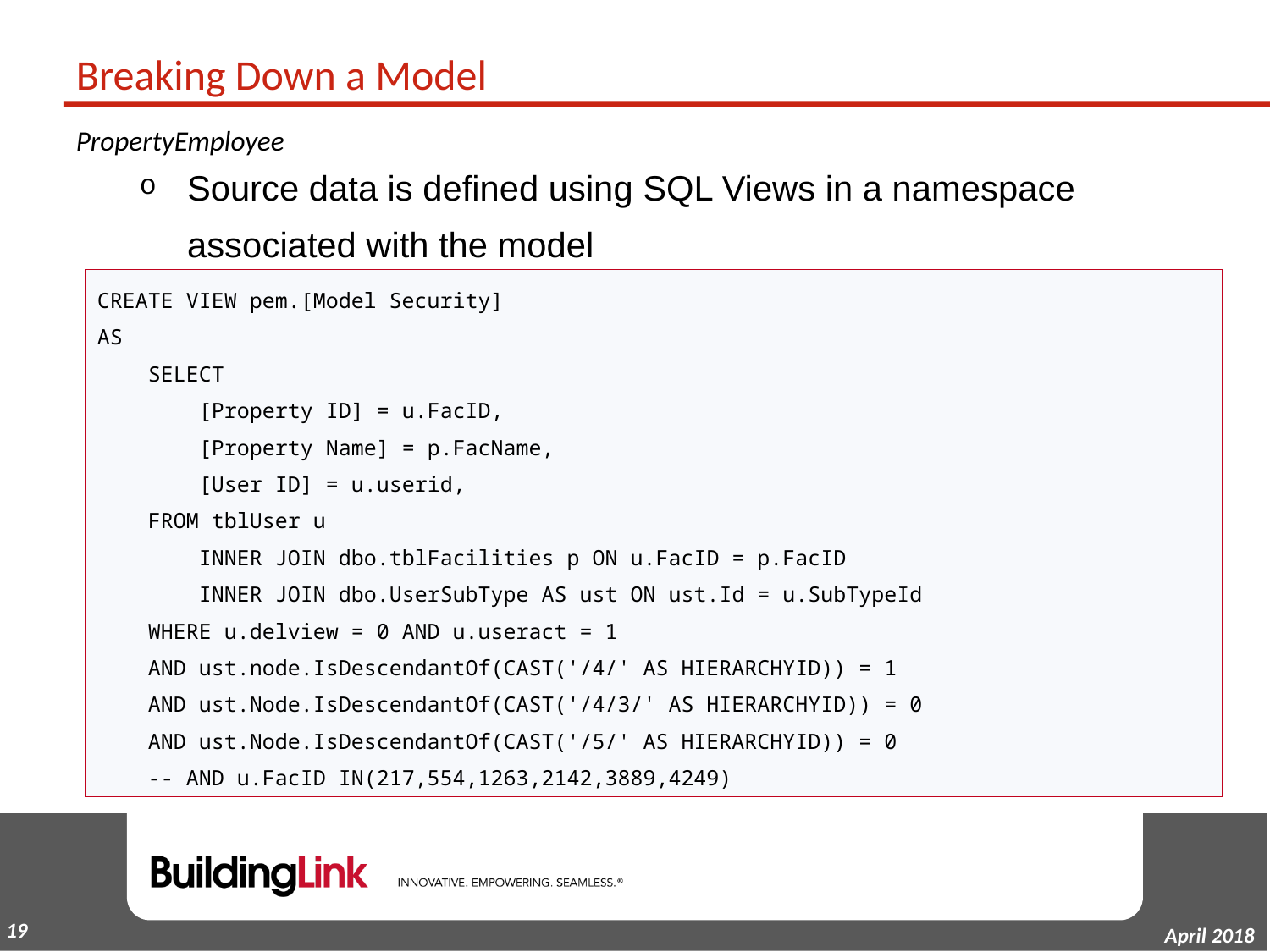

# Breaking Down a Model
PropertyEmployee
Source data is defined using SQL Views in a namespace associated with the model

CREATE VIEW pem.[Model Security]
AS
    SELECT
        [Property ID] = u.FacID,
        [Property Name] = p.FacName,
        [User ID] = u.userid,
    FROM tblUser u
        INNER JOIN dbo.tblFacilities p ON u.FacID = p.FacID
        INNER JOIN dbo.UserSubType AS ust ON ust.Id = u.SubTypeId
    WHERE u.delview = 0 AND u.useract = 1
    AND ust.node.IsDescendantOf(CAST('/4/' AS HIERARCHYID)) = 1
    AND ust.Node.IsDescendantOf(CAST('/4/3/' AS HIERARCHYID)) = 0
    AND ust.Node.IsDescendantOf(CAST('/5/' AS HIERARCHYID)) = 0
    -- AND u.FacID IN(217,554,1263,2142,3889,4249)
19